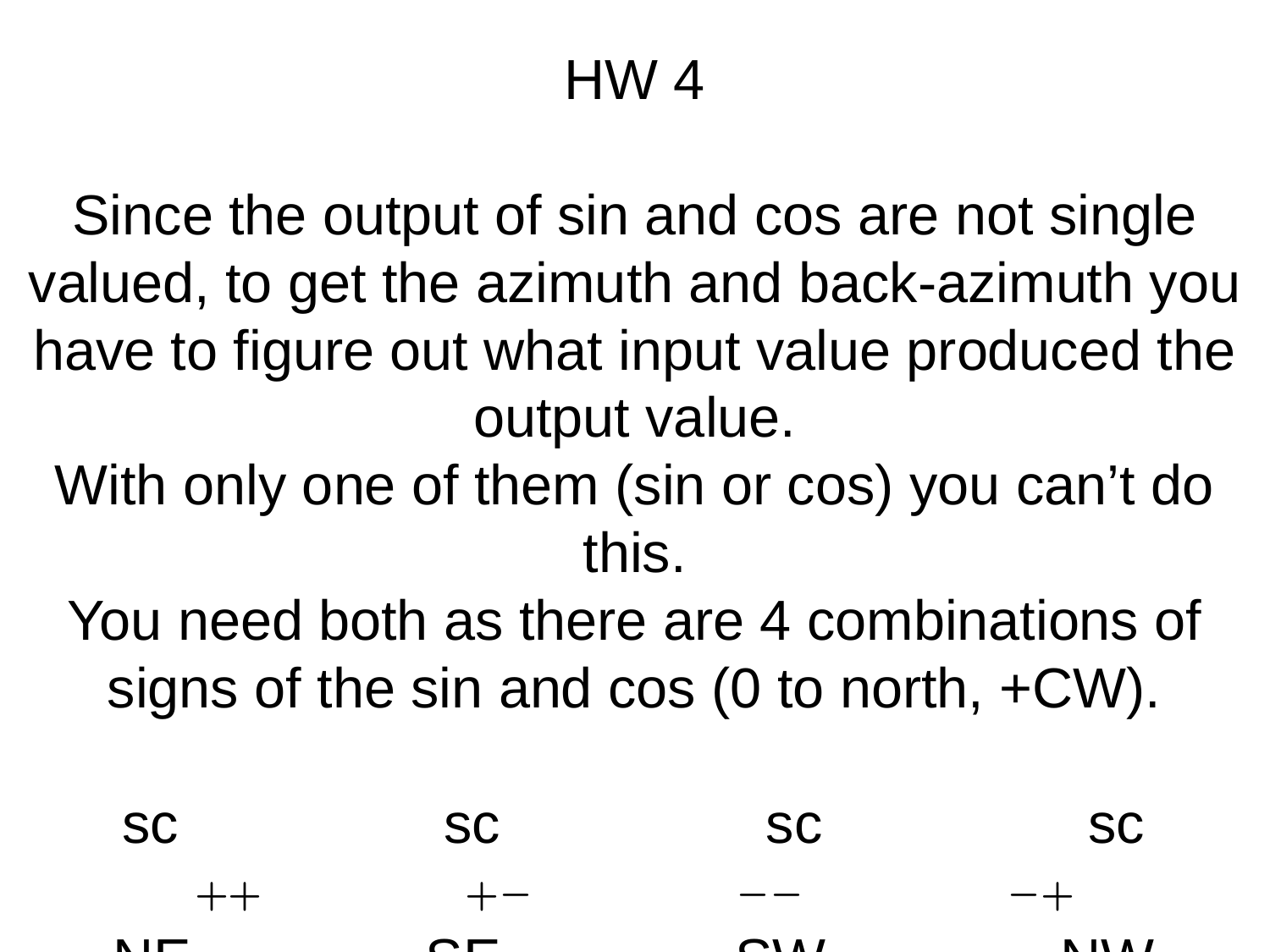

HW 4

Since the output of sin and cos are not single valued, to get the azimuth and back-azimuth you have to figure out what input value produced the output value.
With only one of them (sin or cos) you can’t do this.
You need both as there are 4 combinations of signs of the sin and cos (0 to north, +CW).

sc                 sc                 sc                 sc
++      +-      --      -+
NE               SE               SW               NW